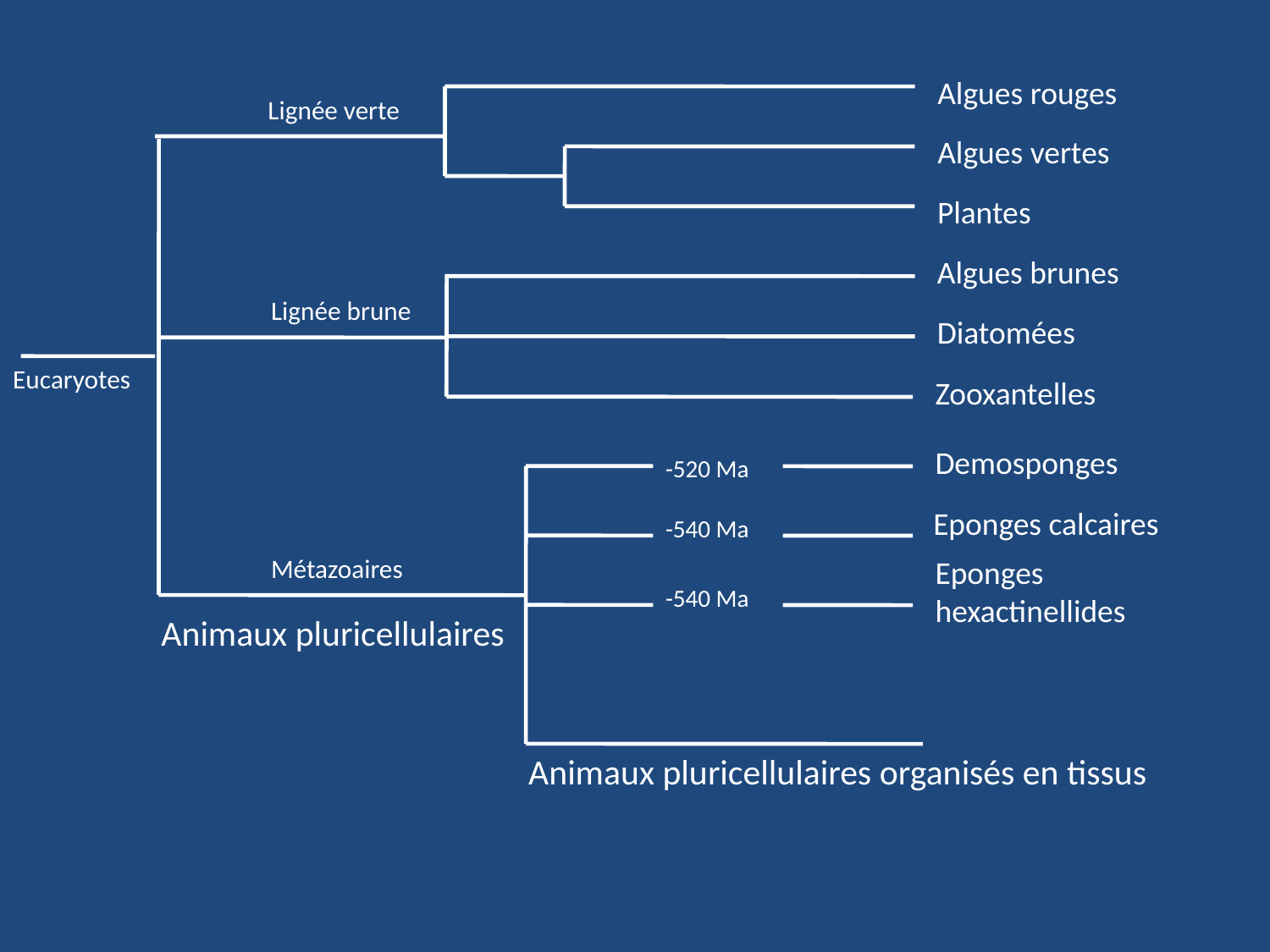

Algues rouges
Lignée verte

Algues vertes

Plantes

Algues brunes

Lignée brune
Diatomées

Eucaryotes

Zooxantelles
Demosponges
-520 Ma
Eponges calcaires
-540 Ma
Métazoaires
Eponges hexactinellides
-540 Ma
Animaux pluricellulaires
Animaux pluricellulaires organisés en tissus